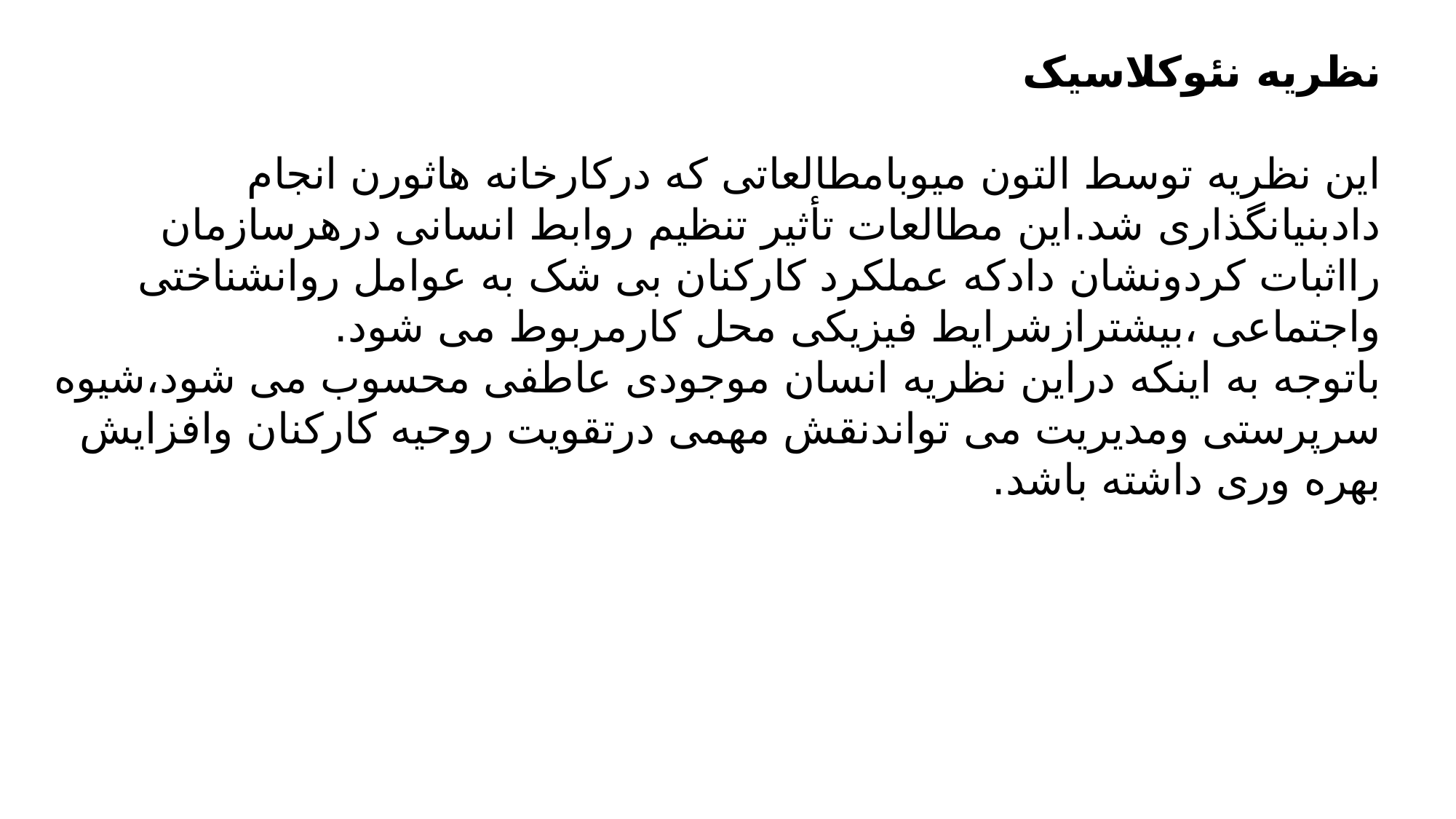

#
نظریه نئوکلاسیک

این نظریه توسط التون میوبامطالعاتی که درکارخانه هاثورن انجام دادبنیانگذاری شد.این مطالعات تأثیر تنظیم روابط انسانی درهرسازمان رااثبات کردونشان دادکه عملکرد کارکنان بی شک به عوامل روانشناختی واجتماعی ،بیشترازشرایط فیزیکی محل کارمربوط می شود.
باتوجه به اینکه دراین نظریه انسان موجودی عاطفی محسوب می شود،شیوه سرپرستی ومدیریت می تواندنقش مهمی درتقویت روحیه کارکنان وافزایش بهره وری داشته باشد.